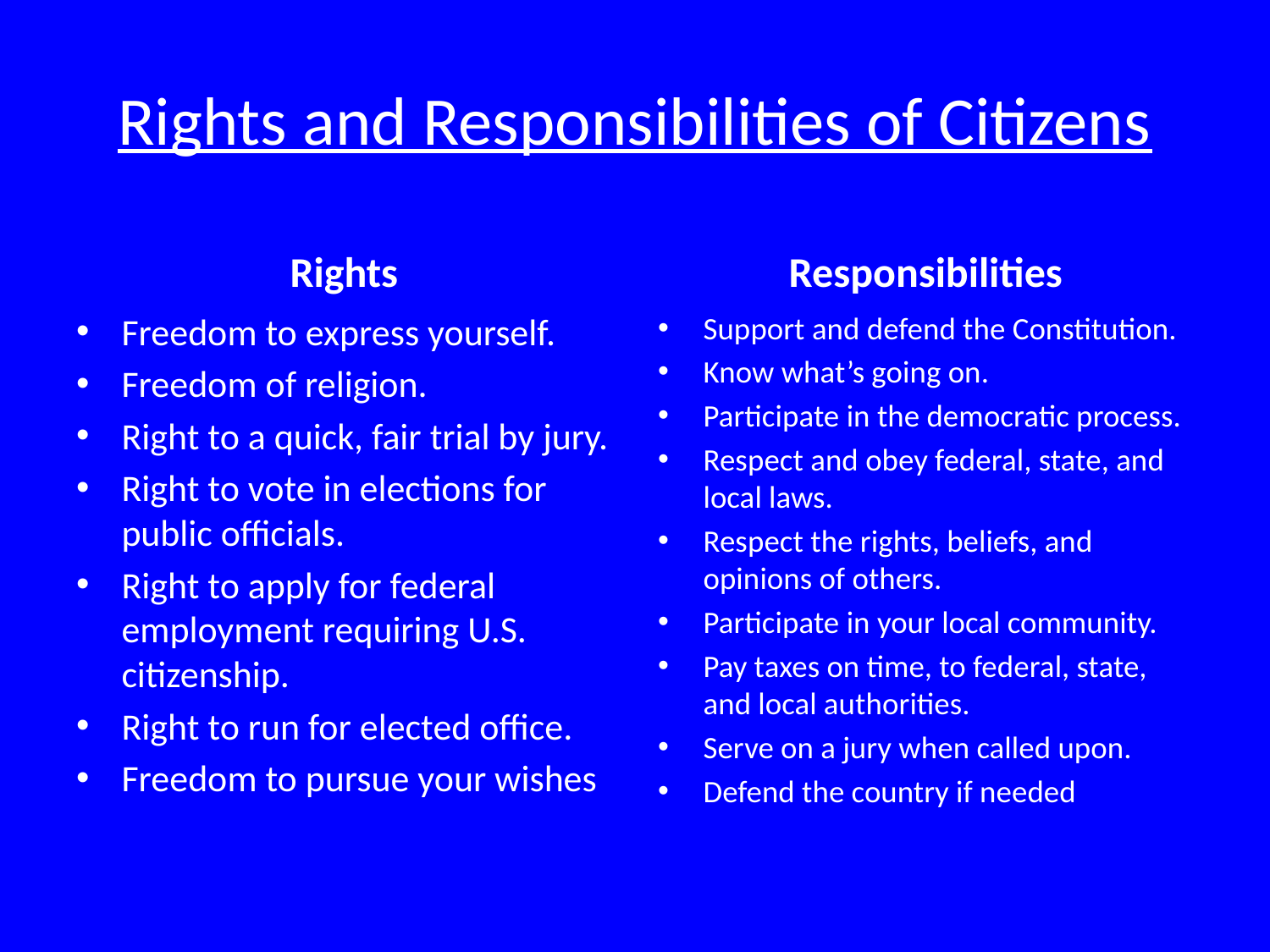

# Rights and Responsibilities of Citizens
Rights
Responsibilities
Freedom to express yourself.
Freedom of religion.
Right to a quick, fair trial by jury.
Right to vote in elections for public officials.
Right to apply for federal employment requiring U.S. citizenship.
Right to run for elected office.
Freedom to pursue your wishes

Support and defend the Constitution.
Know what’s going on.
Participate in the democratic process.
Respect and obey federal, state, and local laws.
Respect the rights, beliefs, and opinions of others.
Participate in your local community.
Pay taxes on time, to federal, state, and local authorities.
Serve on a jury when called upon.
Defend the country if needed